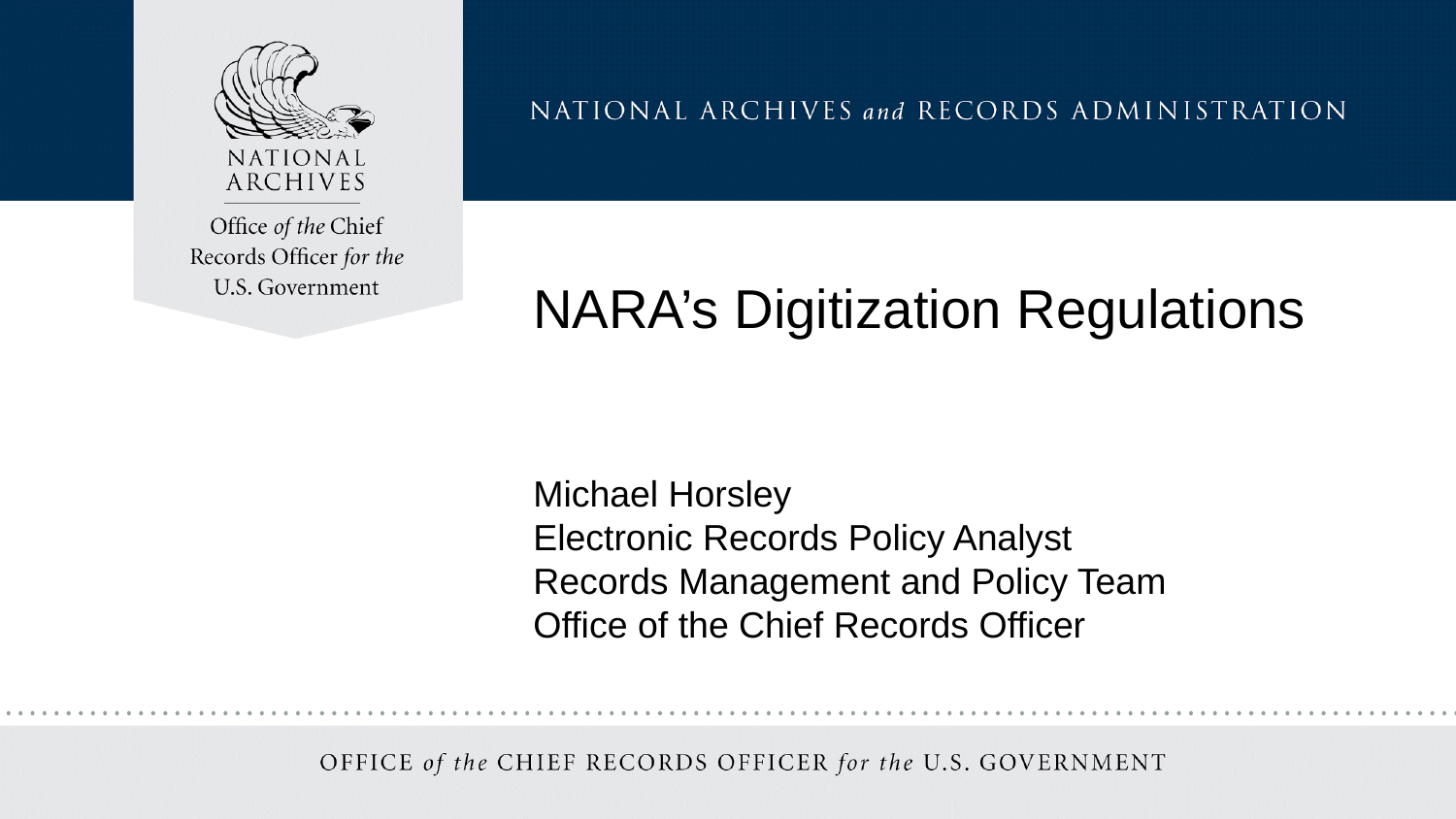

NARA’s Digitization Regulations
Michael Horsley
Electronic Records Policy Analyst
Records Management and Policy Team
Office of the Chief Records Officer